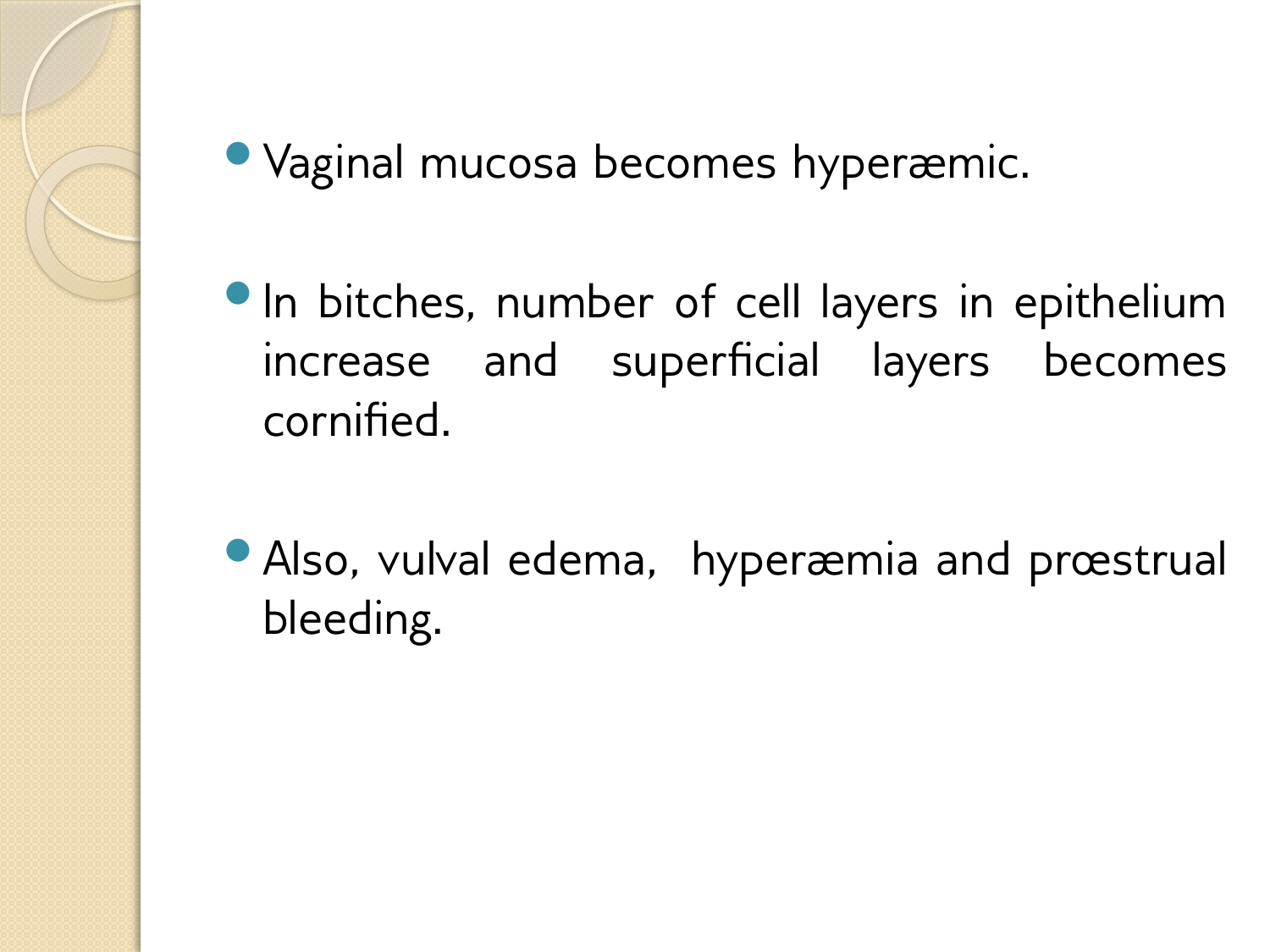

Vaginal mucosa becomes hyperaemic.

In bitches, number of cell layers in epithelium increase and superficial layers becomes cornified.

Also, vulval edema,  hyperaemia and proestrual bleeding.